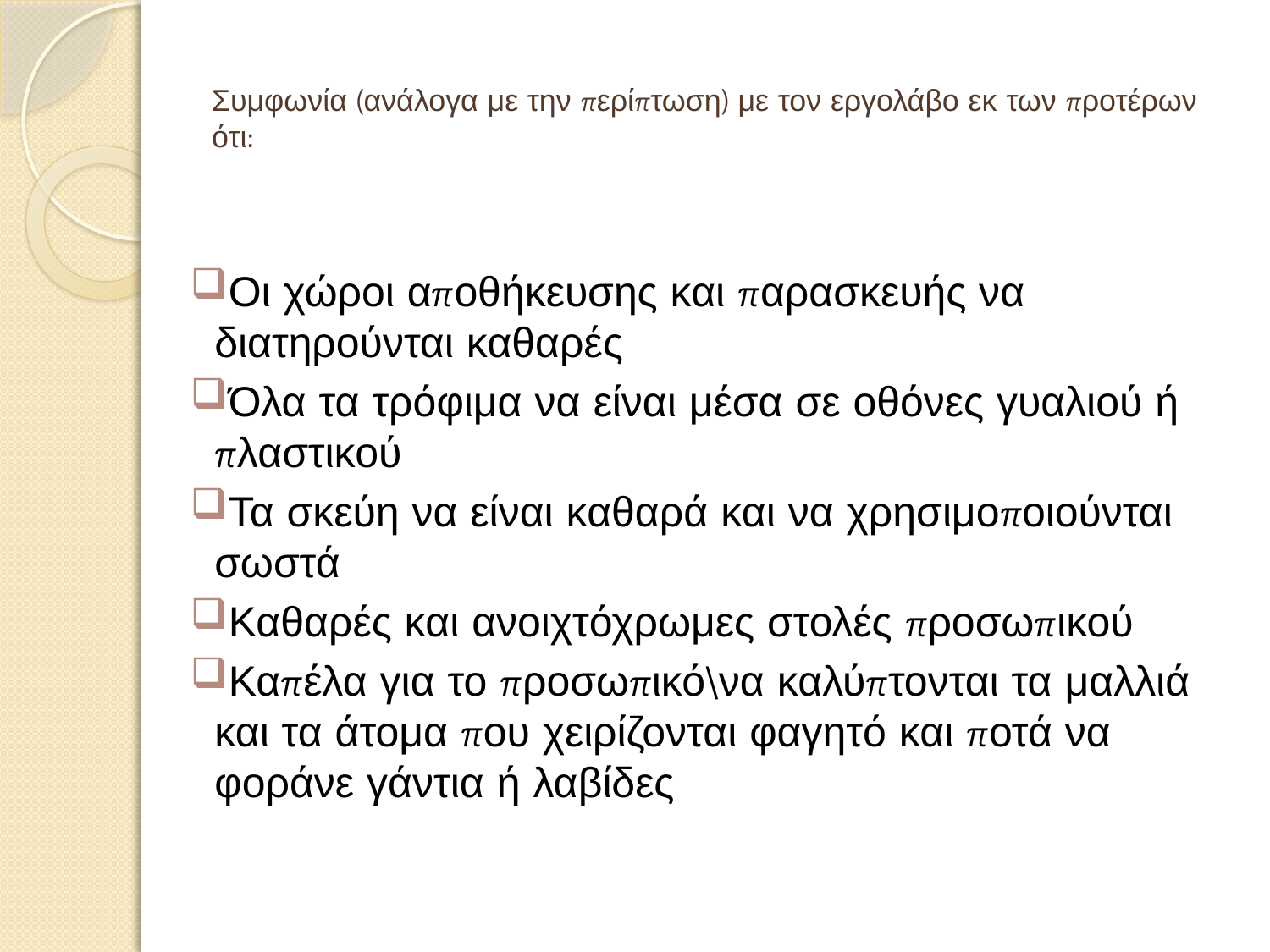

# Συμφωνία (ανάλογα με την περίπτωση) με τον εργολάβο εκ των προτέρων ότι:
Οι χώροι αποθήκευσης και παρασκευής να διατηρούνται καθαρές
Όλα τα τρόφιμα να είναι μέσα σε οθόνες γυαλιού ή πλαστικού
Τα σκεύη να είναι καθαρά και να χρησιμοποιούνται σωστά
Καθαρές και ανοιχτόχρωμες στολές προσωπικού
Καπέλα για το προσωπικό\να καλύπτονται τα μαλλιά και τα άτομα που χειρίζονται φαγητό και ποτά να φοράνε γάντια ή λαβίδες